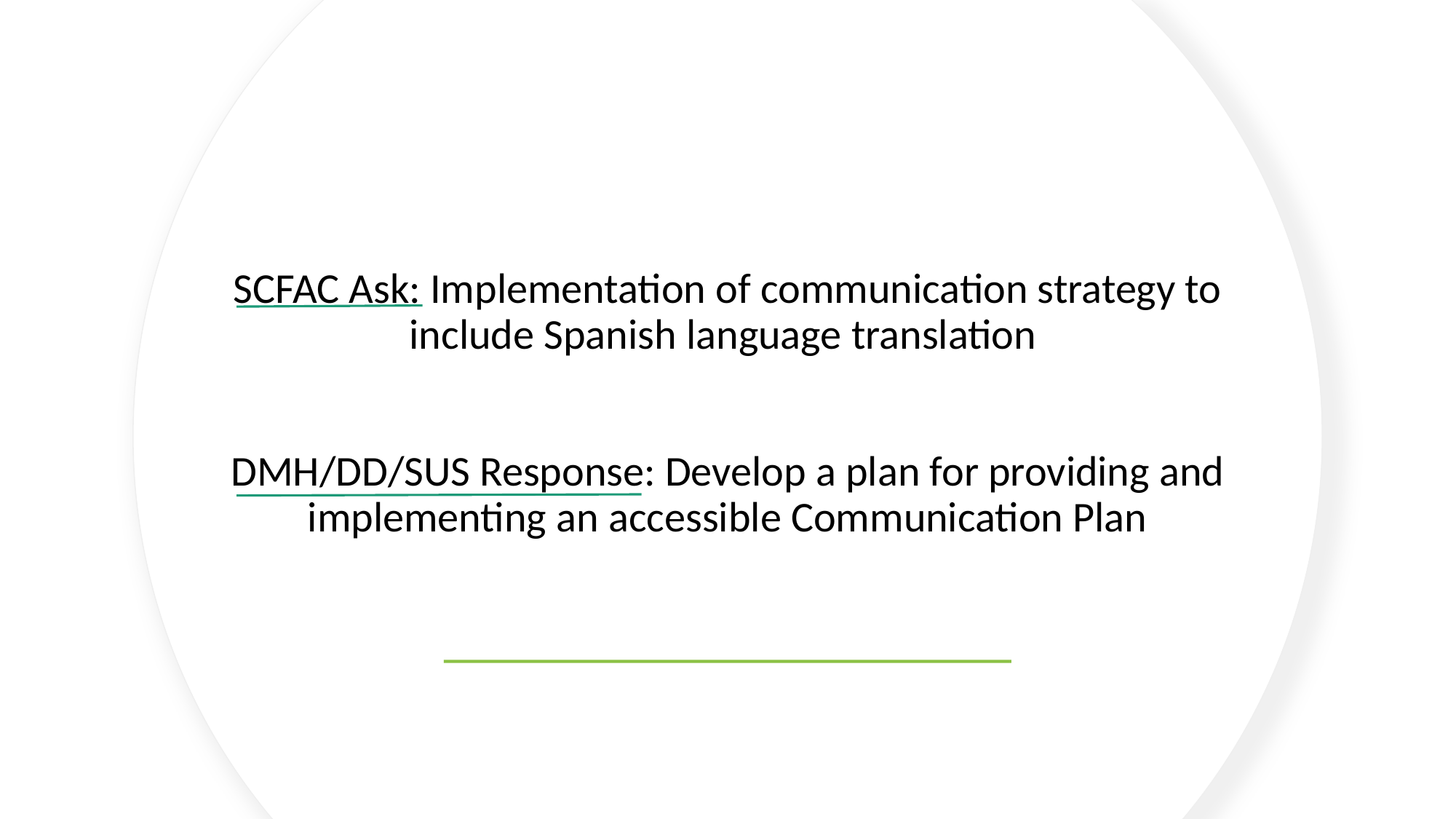

# SCFAC Ask: Implementation of communication strategy to include Spanish language translation  DMH/DD/SUS Response: Develop a plan for providing and implementing an accessible Communication Plan